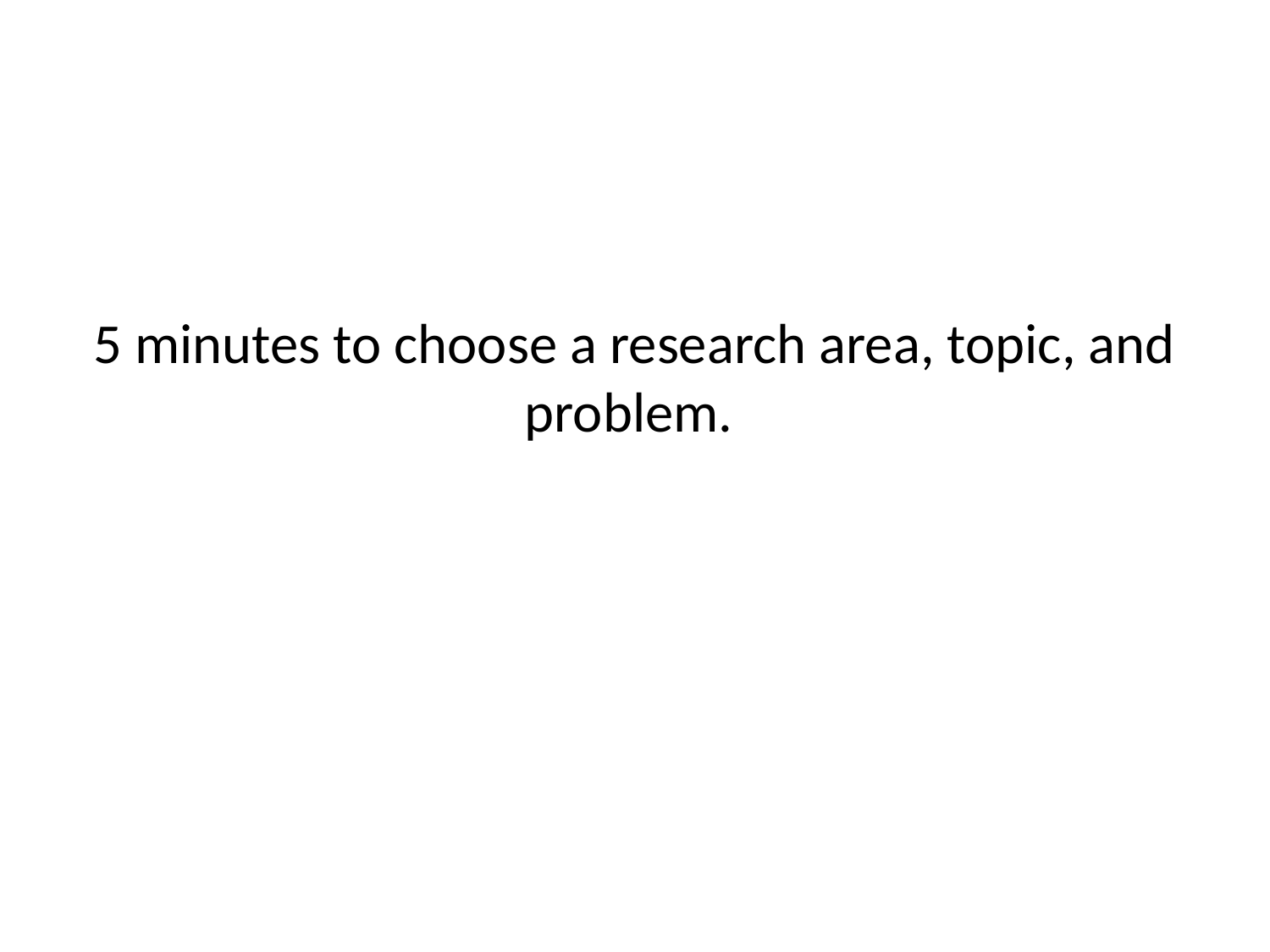

5 minutes to choose a research area, topic, and problem.